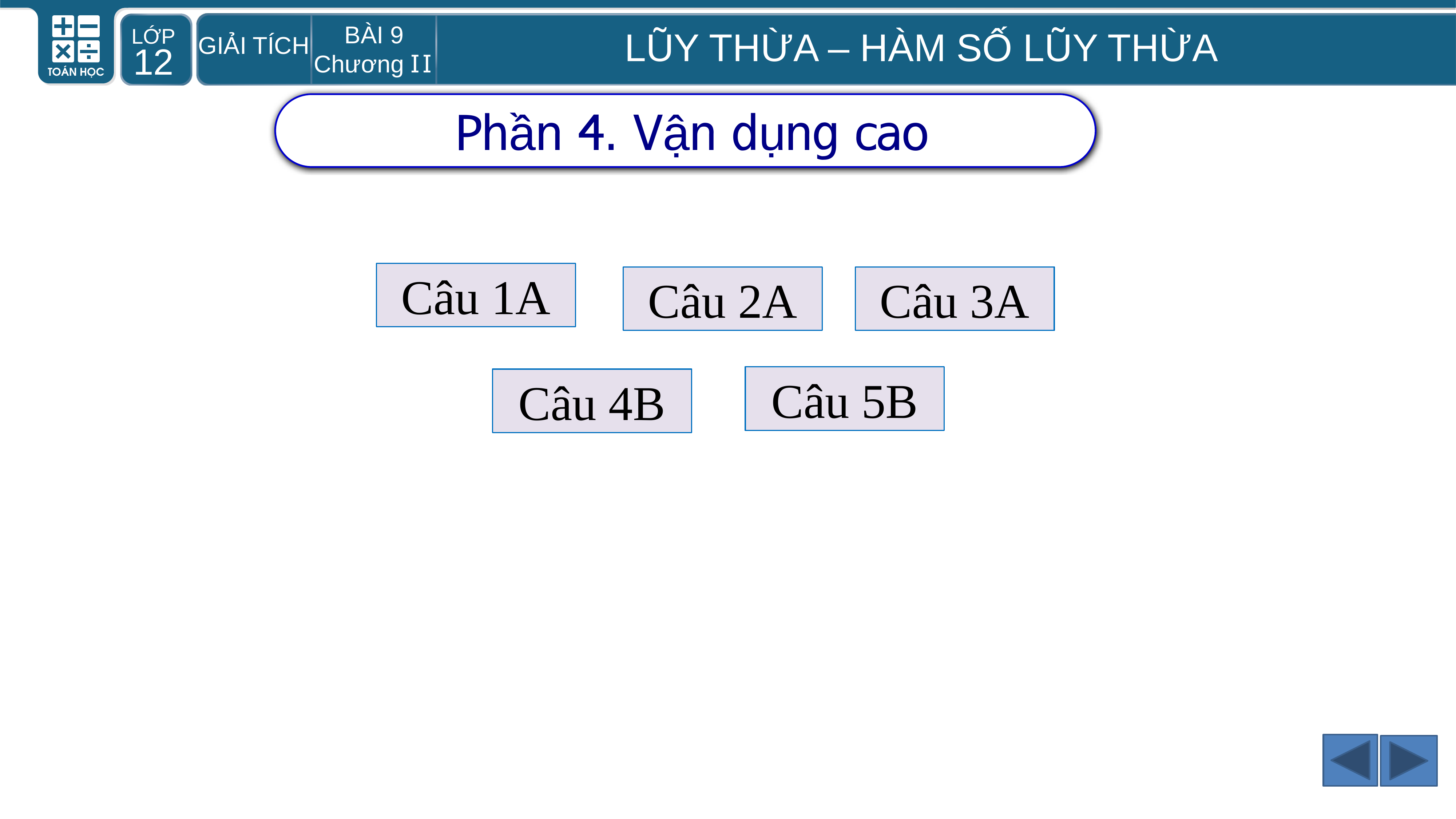

Phần 4. Vận dụng cao
Câu 1A
Câu 2A
Câu 3A
Câu 5B
Câu 4B